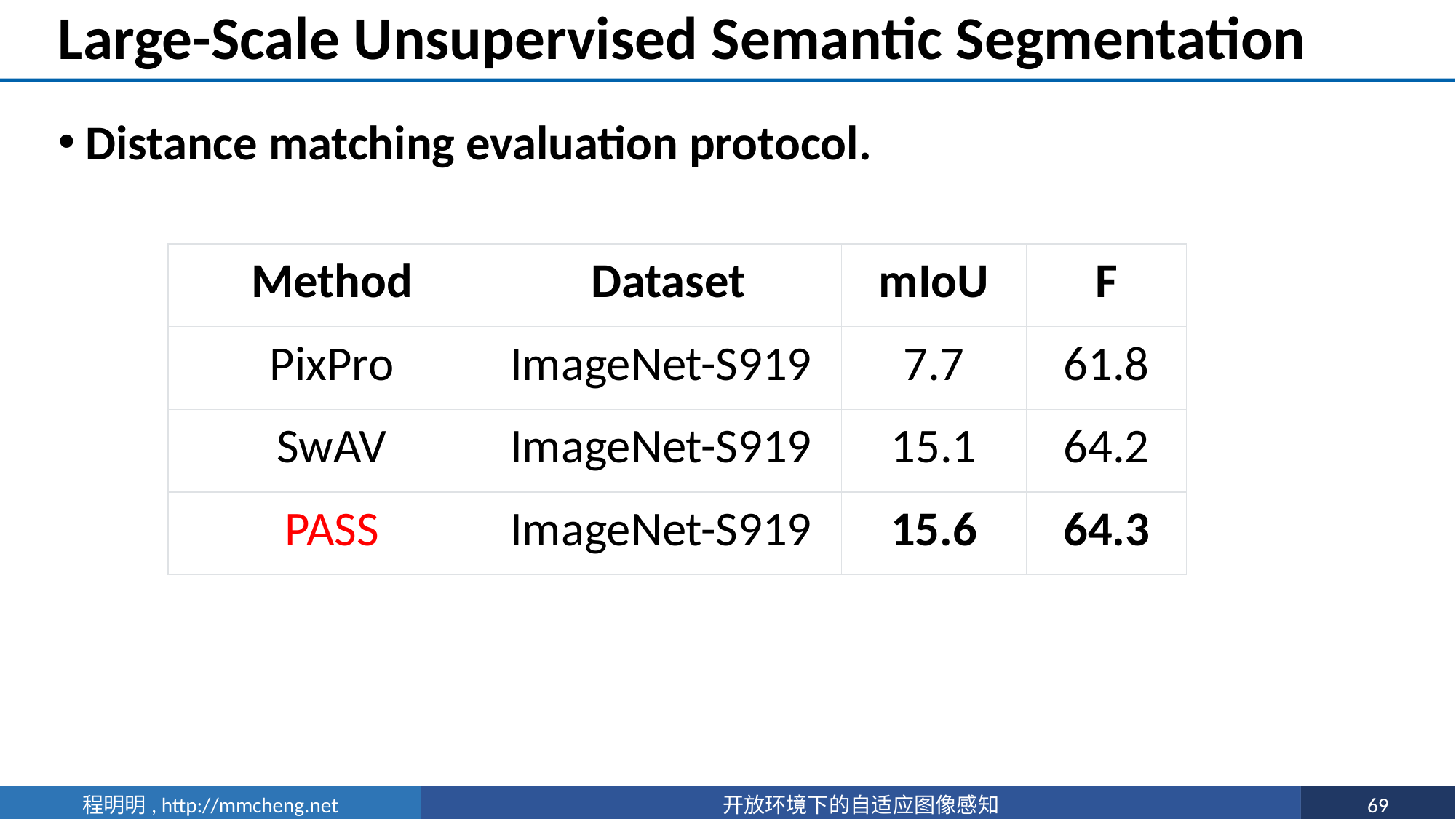

# Large-Scale Unsupervised Semantic Segmentation
Distance matching evaluation protocol.

| Method | Dataset | mIoU | F |
| --- | --- | --- | --- |
| PixPro | ImageNet-S919 | 7.7 | 61.8 |
| SwAV | ImageNet-S919 | 15.1 | 64.2 |
| PASS | ImageNet-S919 | 15.6 | 64.3 |